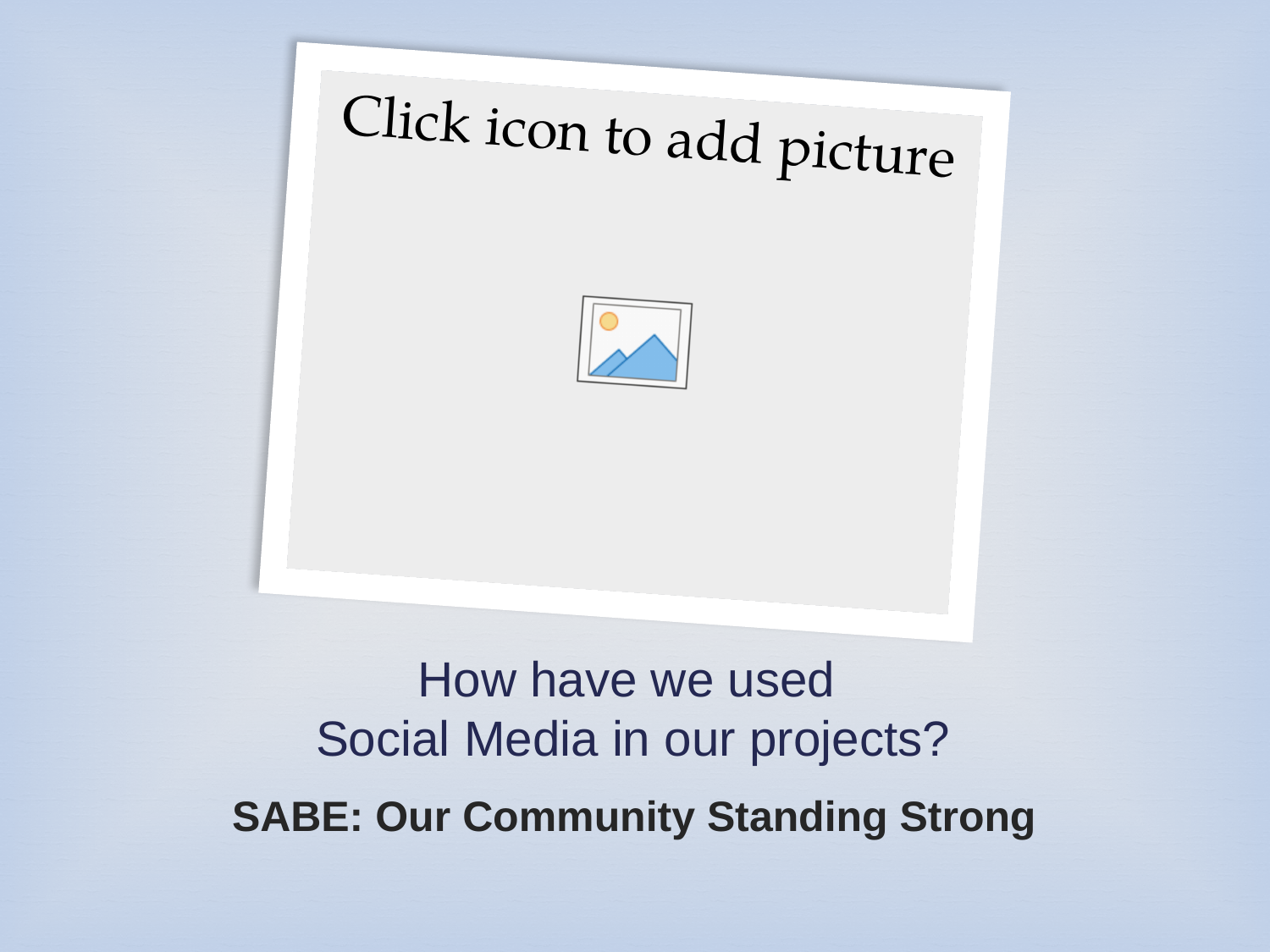

# How have we used Social Media in our projects?
SABE: Our Community Standing Strong